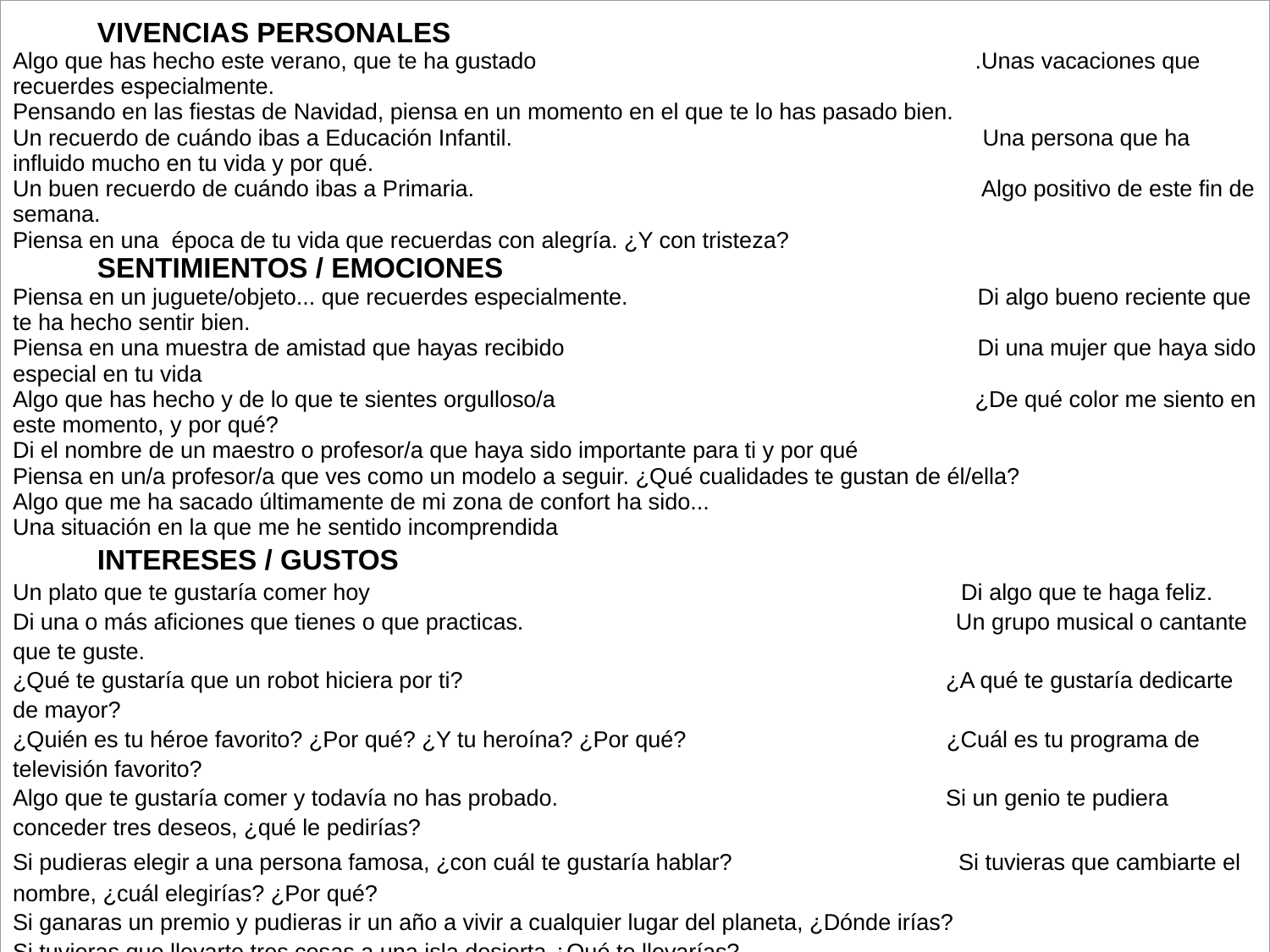

| VIVENCIAS PERSONALES Algo que has hecho este verano, que te ha gustado .Unas vacaciones que recuerdes especialmente. Pensando en las fiestas de Navidad, piensa en un momento en el que te lo has pasado bien. Un recuerdo de cuándo ibas a Educación Infantil. Una persona que ha influido mucho en tu vida y por qué. Un buen recuerdo de cuándo ibas a Primaria. Algo positivo de este fin de semana. Piensa en una época de tu vida que recuerdas con alegría. ¿Y con tristeza? SENTIMIENTOS / EMOCIONES Piensa en un juguete/objeto... que recuerdes especialmente. Di algo bueno reciente que te ha hecho sentir bien. Piensa en una muestra de amistad que hayas recibido Di una mujer que haya sido especial en tu vida Algo que has hecho y de lo que te sientes orgulloso/a ¿De qué color me siento en este momento, y por qué? Di el nombre de un maestro o profesor/a que haya sido importante para ti y por qué Piensa en un/a profesor/a que ves como un modelo a seguir. ¿Qué cualidades te gustan de él/ella? Algo que me ha sacado últimamente de mi zona de confort ha sido... Una situación en la que me he sentido incomprendida INTERESES / GUSTOS Un plato que te gustaría comer hoy Di algo que te haga feliz. Di una o más aficiones que tienes o que practicas. Un grupo musical o cantante que te guste. ¿Qué te gustaría que un robot hiciera por ti? ¿A qué te gustaría dedicarte de mayor? ¿Quién es tu héroe favorito? ¿Por qué? ¿Y tu heroína? ¿Por qué? ¿Cuál es tu programa de televisión favorito? Algo que te gustaría comer y todavía no has probado. Si un genio te pudiera conceder tres deseos, ¿qué le pedirías? Si pudieras elegir a una persona famosa, ¿con cuál te gustaría hablar? Si tuvieras que cambiarte el nombre, ¿cuál elegirías? ¿Por qué? Si ganaras un premio y pudieras ir un año a vivir a cualquier lugar del planeta, ¿Dónde irías? Si tuvieras que llevarte tres cosas a una isla desierta ¿Qué te llevarías? Si pudieras convertirte en un animal, ¿En qué animal te convertirías? ¿Por qué? HABILIDADES / VIRTUDES / CUALIDADES Ponte un adjetivo que empiece por la misma letra que tu nombre. Piensa en una calidad que te gusta de algún compañero de clase. Una característica positiva de su carácter. Una característica tuya, física, que te guste. Una calidad tuya que te gustaría mejorar. Algo que te resulta fácil o que aprendes con facilidad. Una calidad de una persona de nuestro grupo que te gustaría tener o que admiras Me gustaría quitarme la capa de ... |  |
| --- | --- |
|  |  |
|  |  |
|  |  |